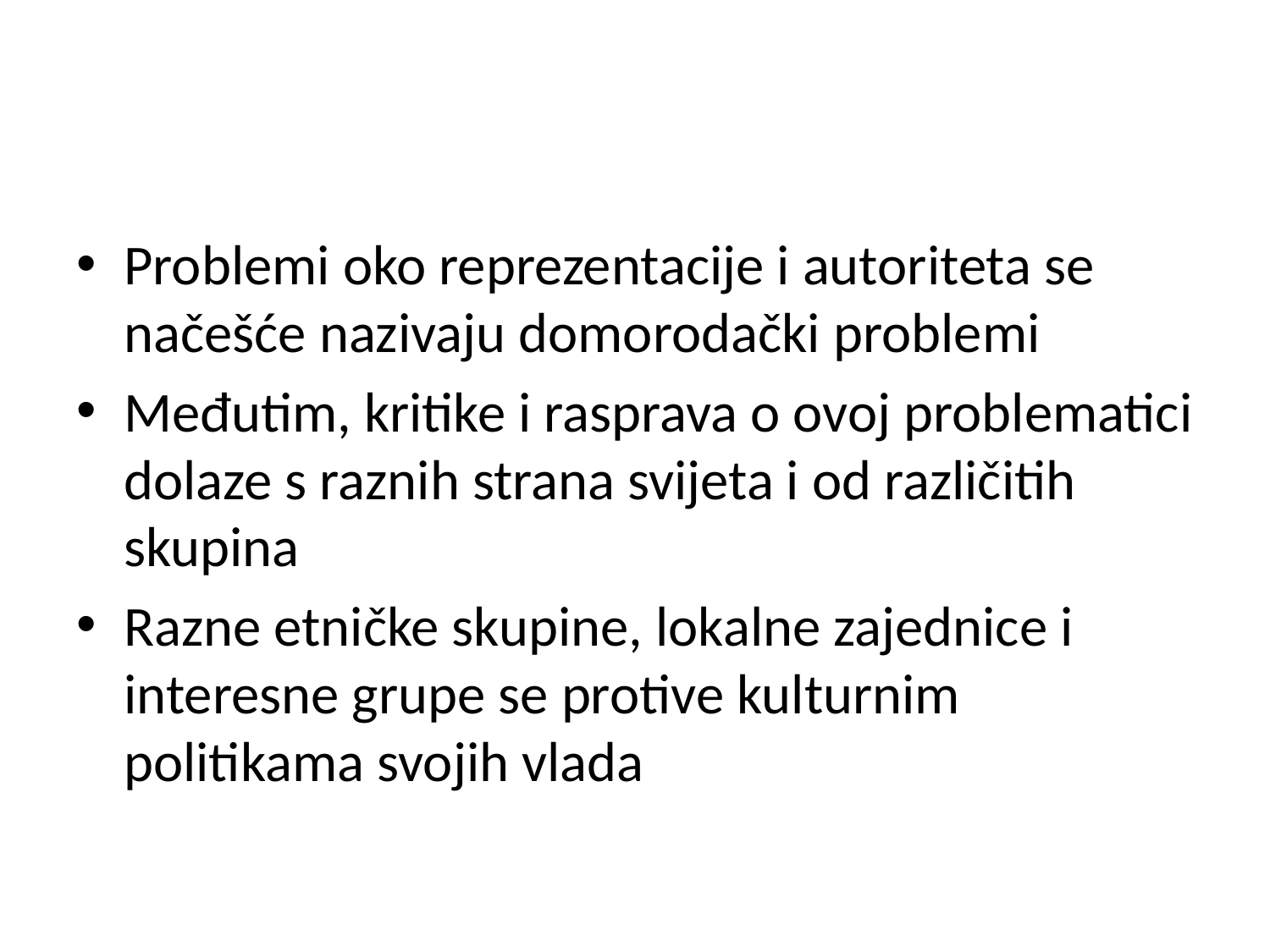

#
Problemi oko reprezentacije i autoriteta se načešće nazivaju domorodački problemi
Međutim, kritike i rasprava o ovoj problematici dolaze s raznih strana svijeta i od različitih skupina
Razne etničke skupine, lokalne zajednice i interesne grupe se protive kulturnim politikama svojih vlada